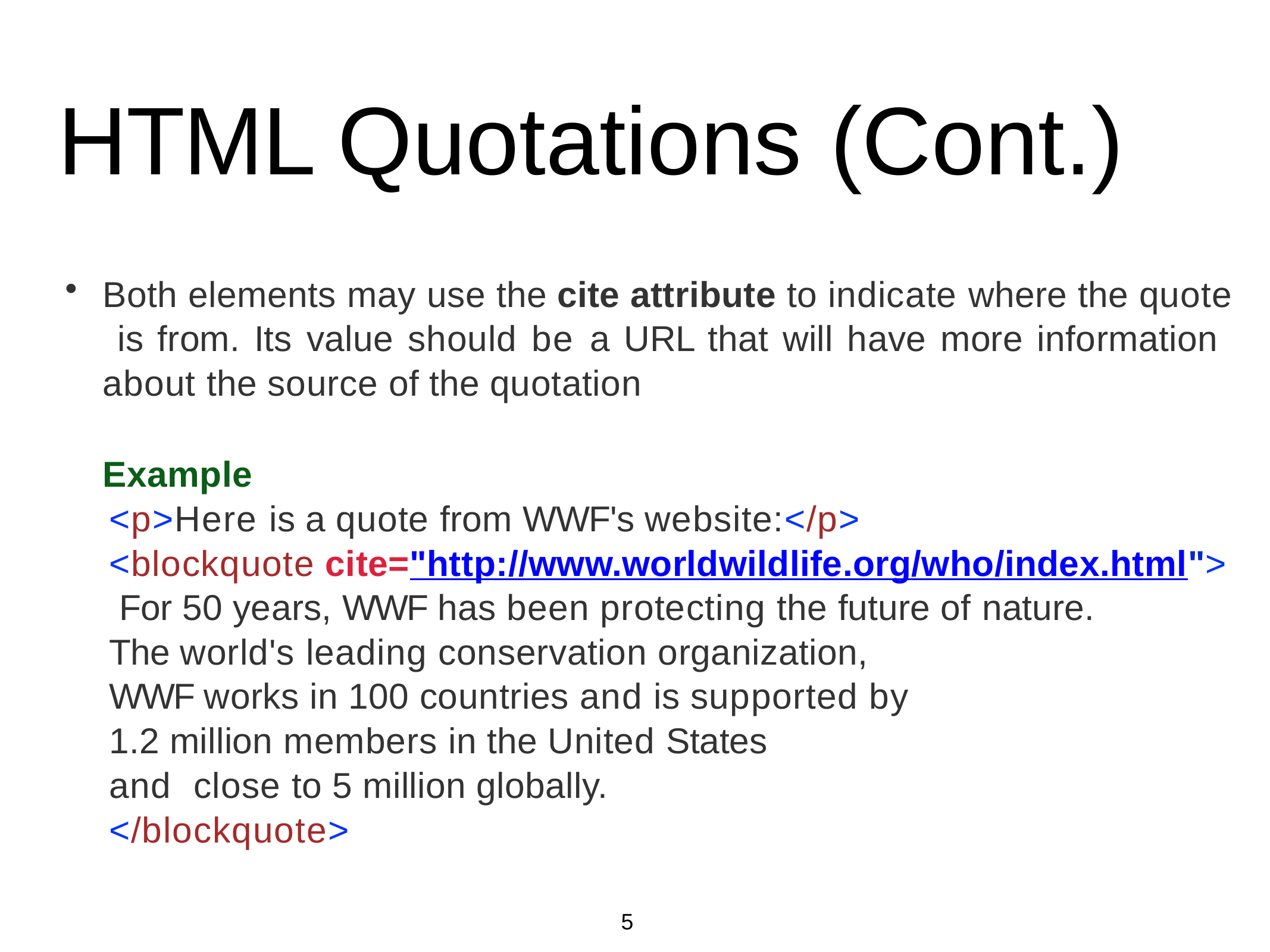

# HTML Quotations (Cont.)
Both elements may use the cite attribute to indicate where the quote  is from. Its value should be a URL that will have more information  about the source of the quotation

Example
<p>Here is a quote from WWF's website:</p>
<blockquote cite="http://www.worldwildlife.org/who/index.html">  For 50 years, WWF has been protecting the future of nature.
The world's leading conservation organization,  WWF works in 100 countries and is supported by
1.2 million members in the United States and  close to 5 million globally.
</blockquote>
5